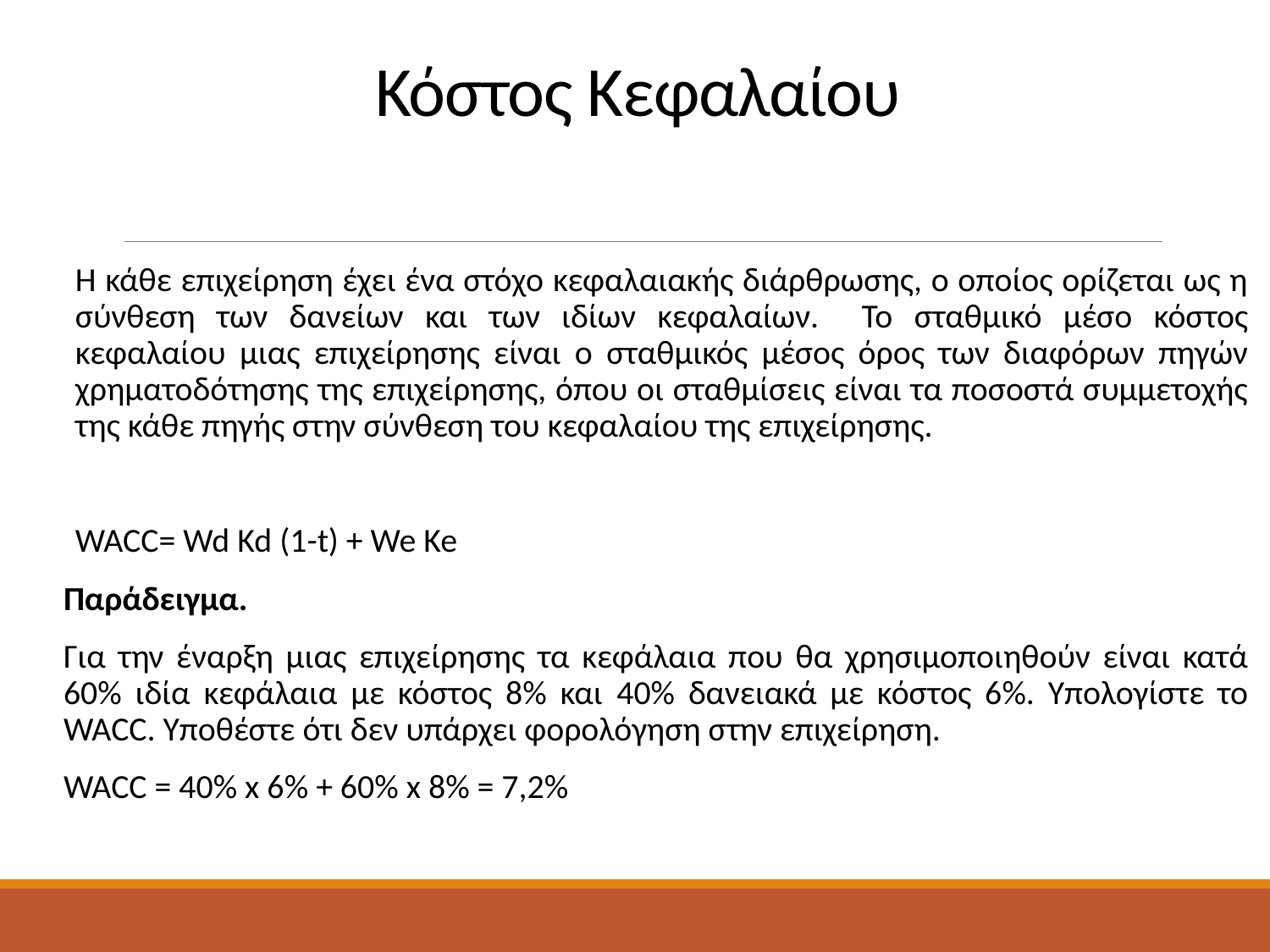

# Κόστος Κεφαλαίου
Η κάθε επιχείρηση έχει ένα στόχο κεφαλαιακής διάρθρωσης, ο οποίος ορίζεται ως η σύνθεση των δανείων και των ιδίων κεφαλαίων.  Το σταθμικό μέσο κόστος κεφαλαίου μιας επιχείρησης είναι ο σταθμικός μέσος όρος των διαφόρων πηγών χρηματοδότησης της επιχείρησης, όπου οι σταθμίσεις είναι τα ποσοστά συμμετοχής της κάθε πηγής στην σύνθεση του κεφαλαίου της επιχείρησης.

WACC= Wd Kd (1-t) + We Ke
Παράδειγμα.
Για την έναρξη μιας επιχείρησης τα κεφάλαια που θα χρησιμοποιηθούν είναι κατά 60% ιδία κεφάλαια με κόστος 8% και 40% δανειακά με κόστος 6%. Υπολογίστε το WACC. Υποθέστε ότι δεν υπάρχει φορολόγηση στην επιχείρηση.
WACC = 40% x 6% + 60% x 8% = 7,2%